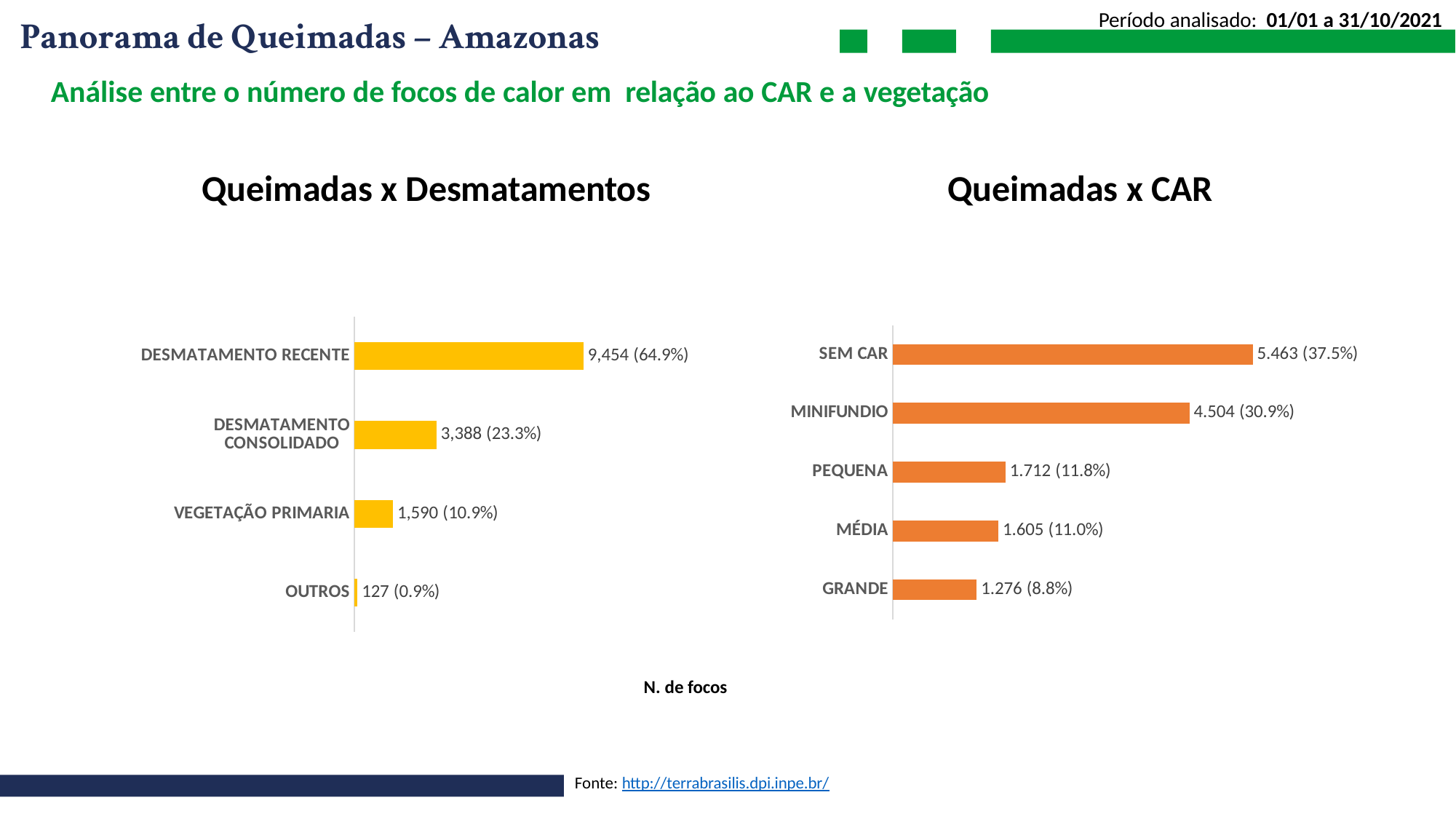

Panorama de Queimadas – Amazonas
Período analisado: 01/01 a 31/10/2021

Análise entre o número de focos de calor em  relação ao CAR e a vegetação

     Queimadas x Desmatamentos                                     Queimadas x CAR

### Chart

| Category |  |
|---|---|
| OUTROS | 127.0 |
| VEGETAÇÃO PRIMARIA | 1590.0 |
| DESMATAMENTO CONSOLIDADO | 3388.0 |
| DESMATAMENTO RECENTE | 9454.0 |

### Chart

| Category |  |
|---|---|
| GRANDE | 1276.0 |
| MÉDIA | 1605.0 |
| PEQUENA | 1712.0 |
| MINIFUNDIO | 4504.0 |
| SEM CAR | 5463.0 |
N. de focos
Fonte: http://terrabrasilis.dpi.inpe.br/